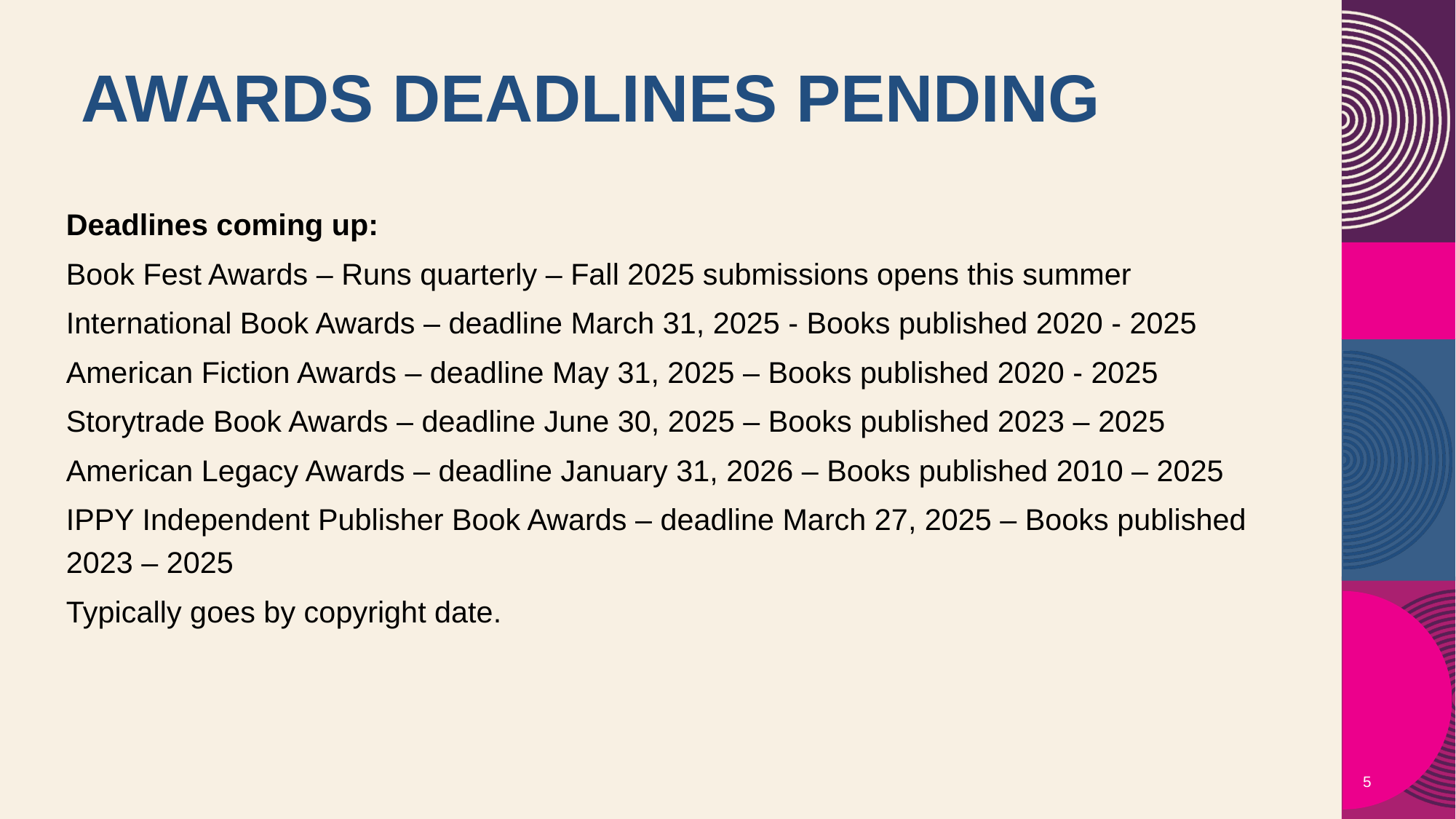

# Awards deadlines pending
Deadlines coming up:
Book Fest Awards – Runs quarterly – Fall 2025 submissions opens this summer
International Book Awards – deadline March 31, 2025 - Books published 2020 - 2025
American Fiction Awards – deadline May 31, 2025 – Books published 2020 - 2025
Storytrade Book Awards – deadline June 30, 2025 – Books published 2023 – 2025
American Legacy Awards – deadline January 31, 2026 – Books published 2010 – 2025
IPPY Independent Publisher Book Awards – deadline March 27, 2025 – Books published 2023 – 2025
Typically goes by copyright date.

5